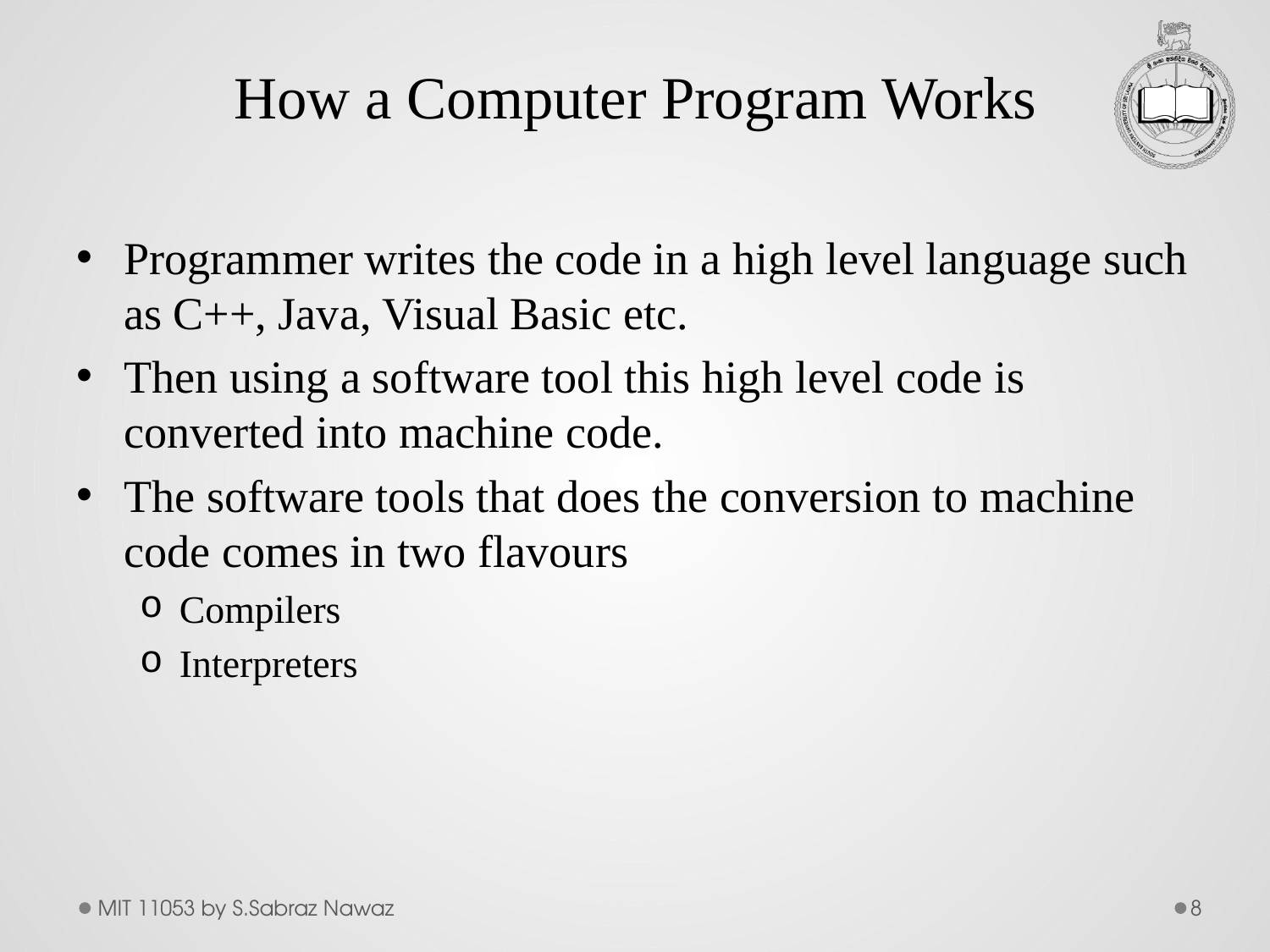

# How a Computer Program Works
Programmer writes the code in a high level language such as C++, Java, Visual Basic etc.
Then using a software tool this high level code is converted into machine code.
The software tools that does the conversion to machine code comes in two flavours
Compilers
Interpreters

MIT 11053 by S.Sabraz Nawaz
8